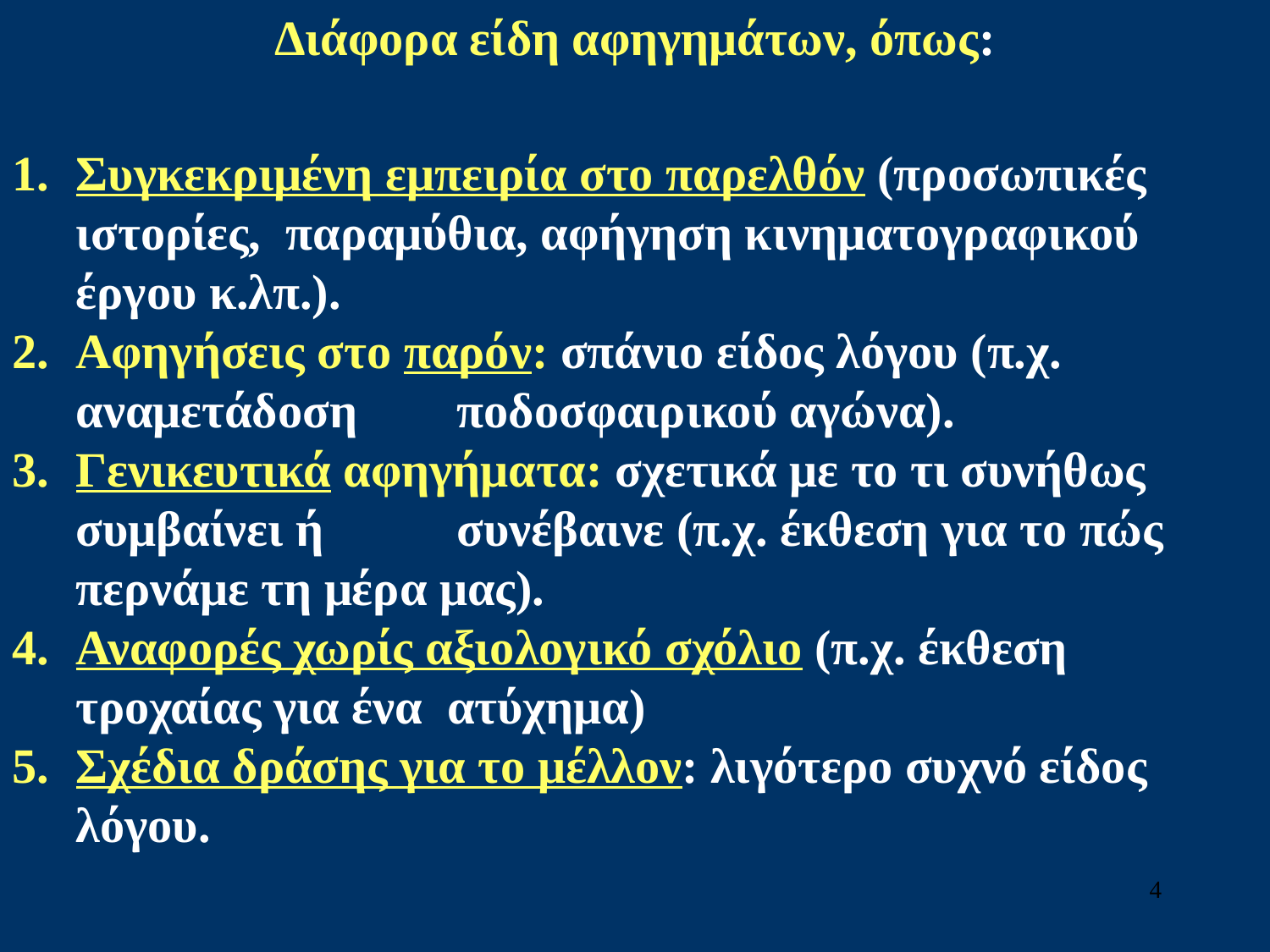

Διάφορα είδη αφηγημάτων, όπως:

Συγκεκριμένη εμπειρία στο παρελθόν (προσωπικές ιστορίες,  παραμύθια, αφήγηση κινηματογραφικού έργου κ.λπ.).
Αφηγήσεις στο παρόν: σπάνιο είδος λόγου (π.χ. αναμετάδοση 	ποδοσφαιρικού αγώνα).
Γενικευτικά αφηγήματα: σχετικά με το τι συνήθως συμβαίνει ή 	συνέβαινε (π.χ. έκθεση για το πώς περνάμε τη μέρα μας).
Αναφορές χωρίς αξιολογικό σχόλιο (π.χ. έκθεση τροχαίας για ένα  ατύχημα)
5.	Σχέδια δράσης για το μέλλον: λιγότερο συχνό είδος λόγου.
4